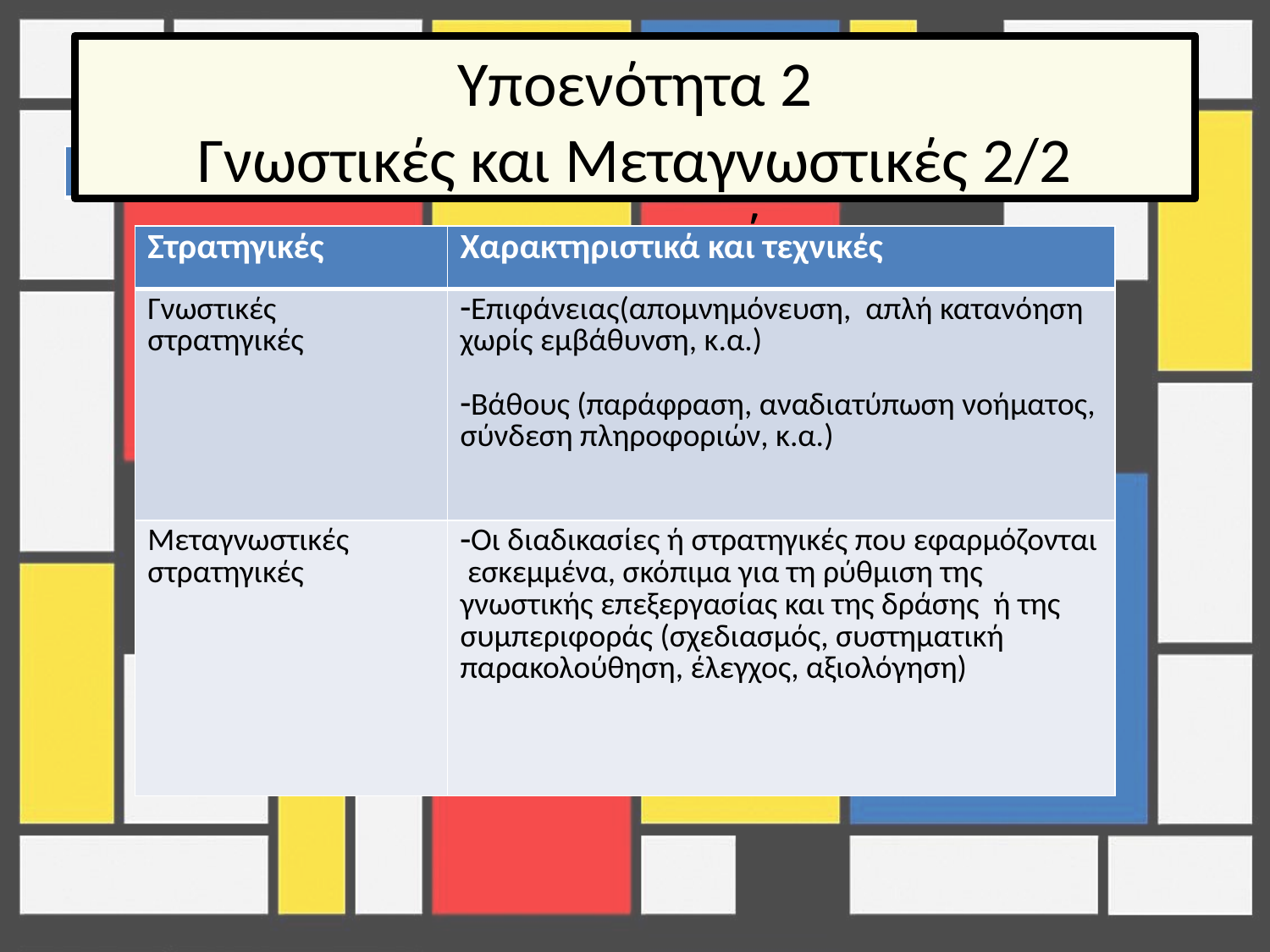

# Υποενότητα 2 Γνωστικές και Μεταγνωστικές 2/2 στρατηγικές
|  |
| --- |
| Στρατηγικές | Χαρακτηριστικά και τεχνικές |
| --- | --- |
| Γνωστικές στρατηγικές | Επιφάνειας(απομνημόνευση, απλή κατανόηση χωρίς εμβάθυνση, κ.α.) Βάθους (παράφραση, αναδιατύπωση νοήματος, σύνδεση πληροφοριών, κ.α.) |
| Μεταγνωστικές στρατηγικές | Οι διαδικασίες ή στρατηγικές που εφαρμόζονται εσκεμμένα, σκόπιμα για τη ρύθμιση της γνωστικής επεξεργασίας και της δράσης ή της συμπεριφοράς (σχεδιασμός, συστηματική παρακολούθηση, έλεγχος, αξιολόγηση) |